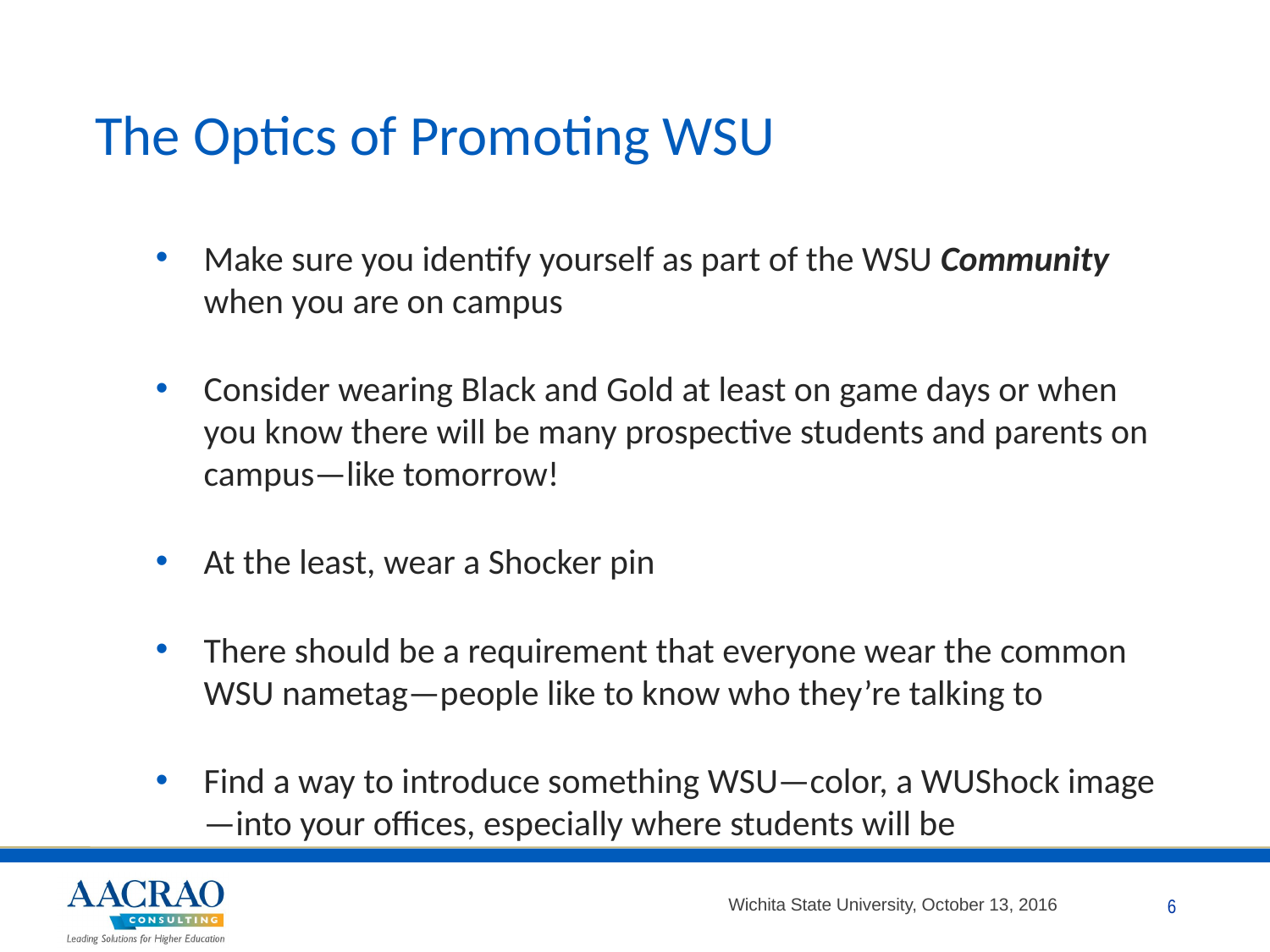

# The Optics of Promoting WSU
Make sure you identify yourself as part of the WSU Community when you are on campus
Consider wearing Black and Gold at least on game days or when you know there will be many prospective students and parents on campus—like tomorrow!
At the least, wear a Shocker pin
There should be a requirement that everyone wear the common WSU nametag—people like to know who they’re talking to
Find a way to introduce something WSU—color, a WUShock image—into your offices, especially where students will be